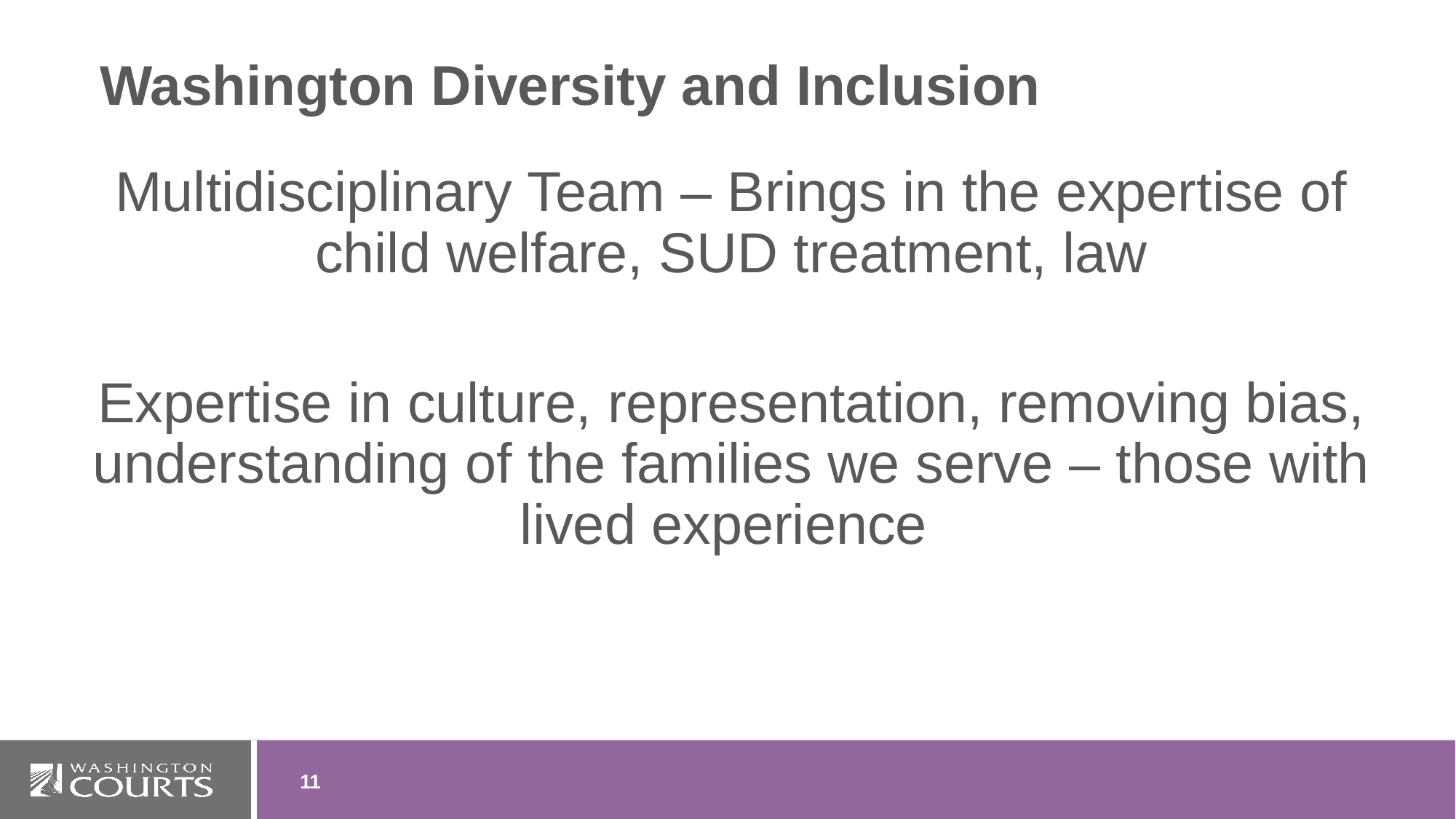

# Washington Diversity and Inclusion
Multidisciplinary Team – Brings in the expertise of child welfare, SUD treatment, law

Expertise in culture, representation, removing bias, understanding of the families we serve – those with lived experience